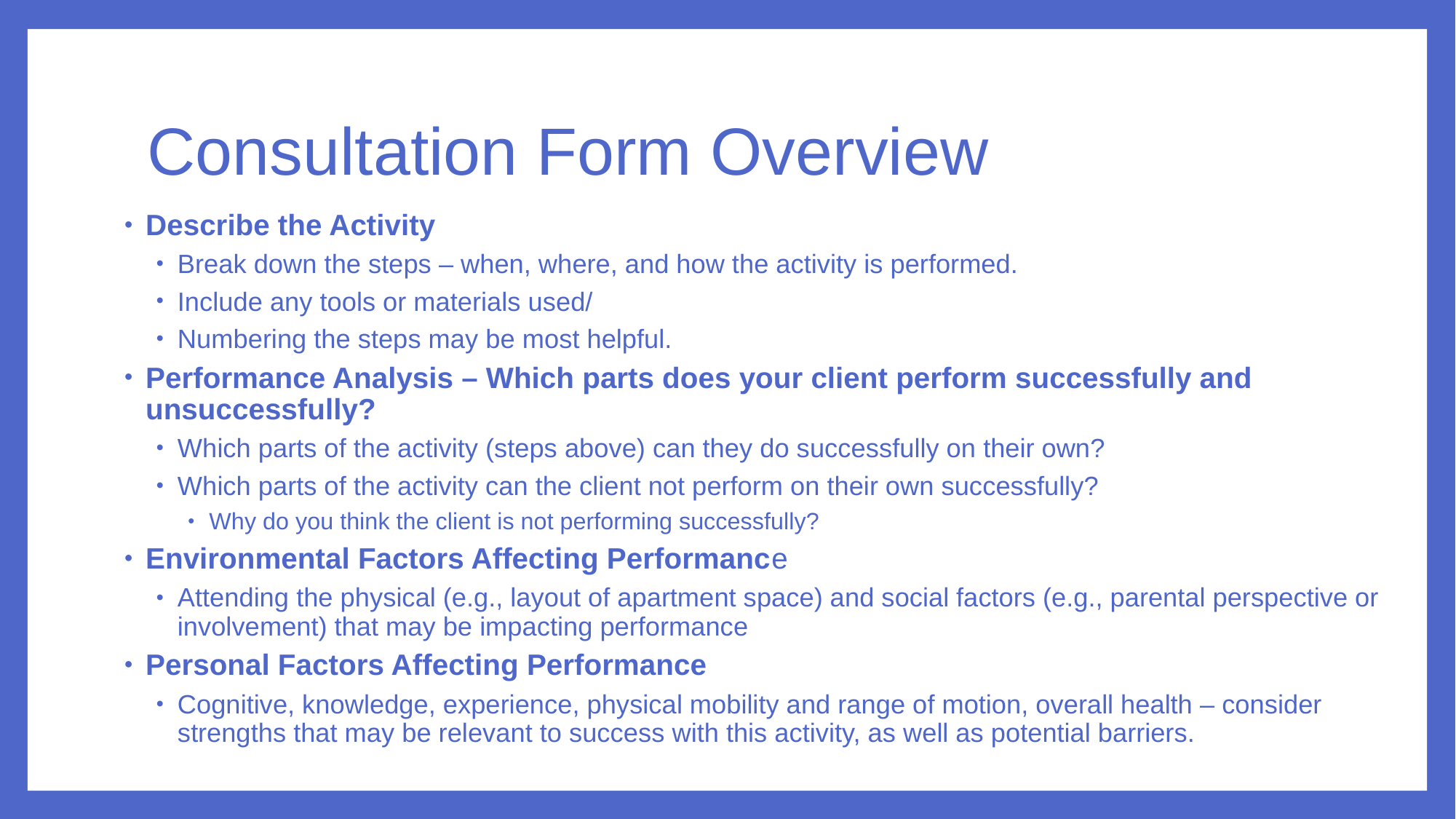

# Consultation Form Overview
Describe the Activity
Break down the steps – when, where, and how the activity is performed.
Include any tools or materials used/
Numbering the steps may be most helpful.
Performance Analysis – Which parts does your client perform successfully and unsuccessfully?
Which parts of the activity (steps above) can they do successfully on their own?
Which parts of the activity can the client not perform on their own successfully?
Why do you think the client is not performing successfully?
Environmental Factors Affecting Performance
Attending the physical (e.g., layout of apartment space) and social factors (e.g., parental perspective or involvement) that may be impacting performance
Personal Factors Affecting Performance
Cognitive, knowledge, experience, physical mobility and range of motion, overall health – consider strengths that may be relevant to success with this activity, as well as potential barriers.